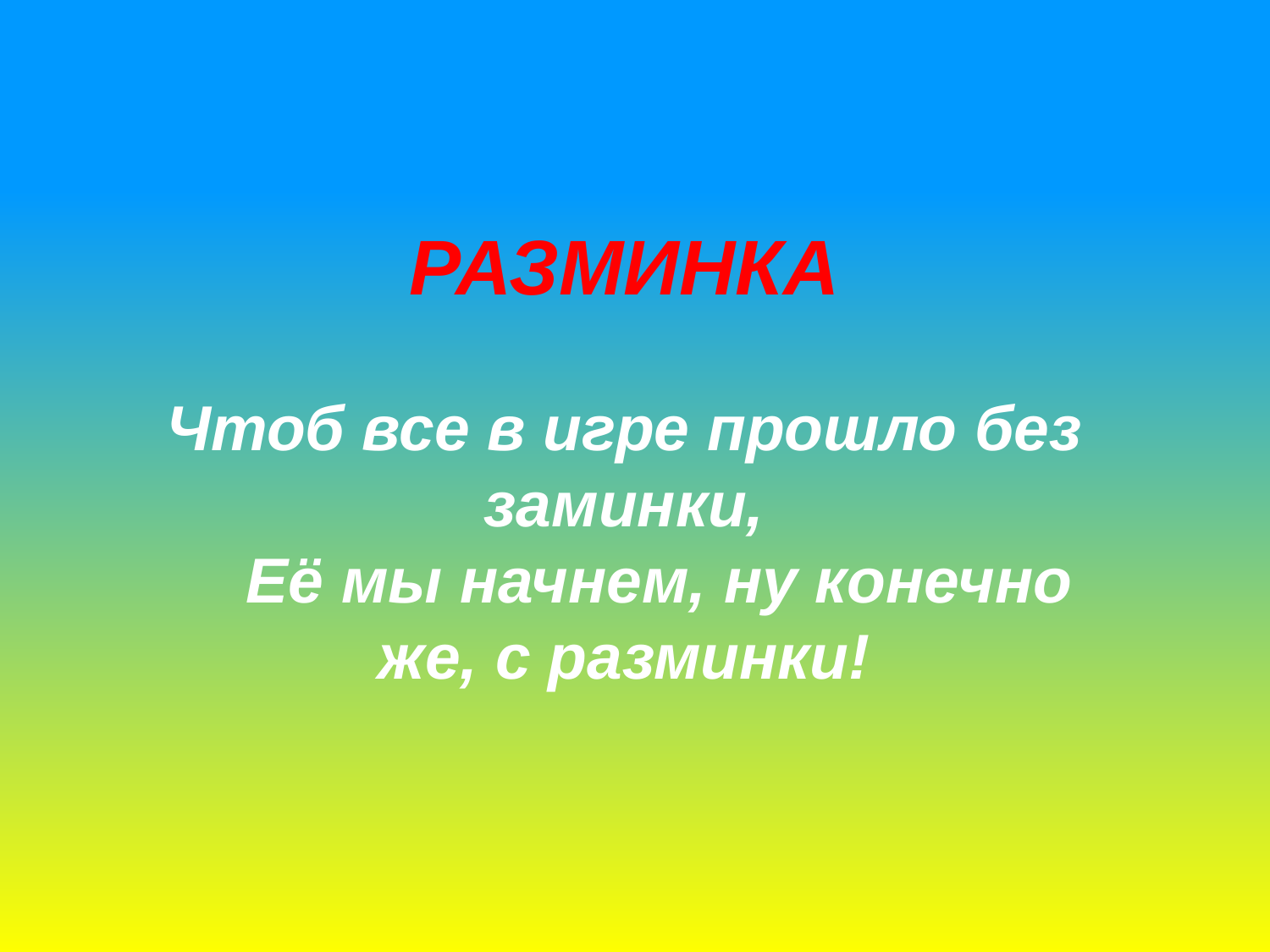

РАЗМИНКА

Чтоб все в игре прошло без заминки,
    Её мы начнем, ну конечно же, с разминки!